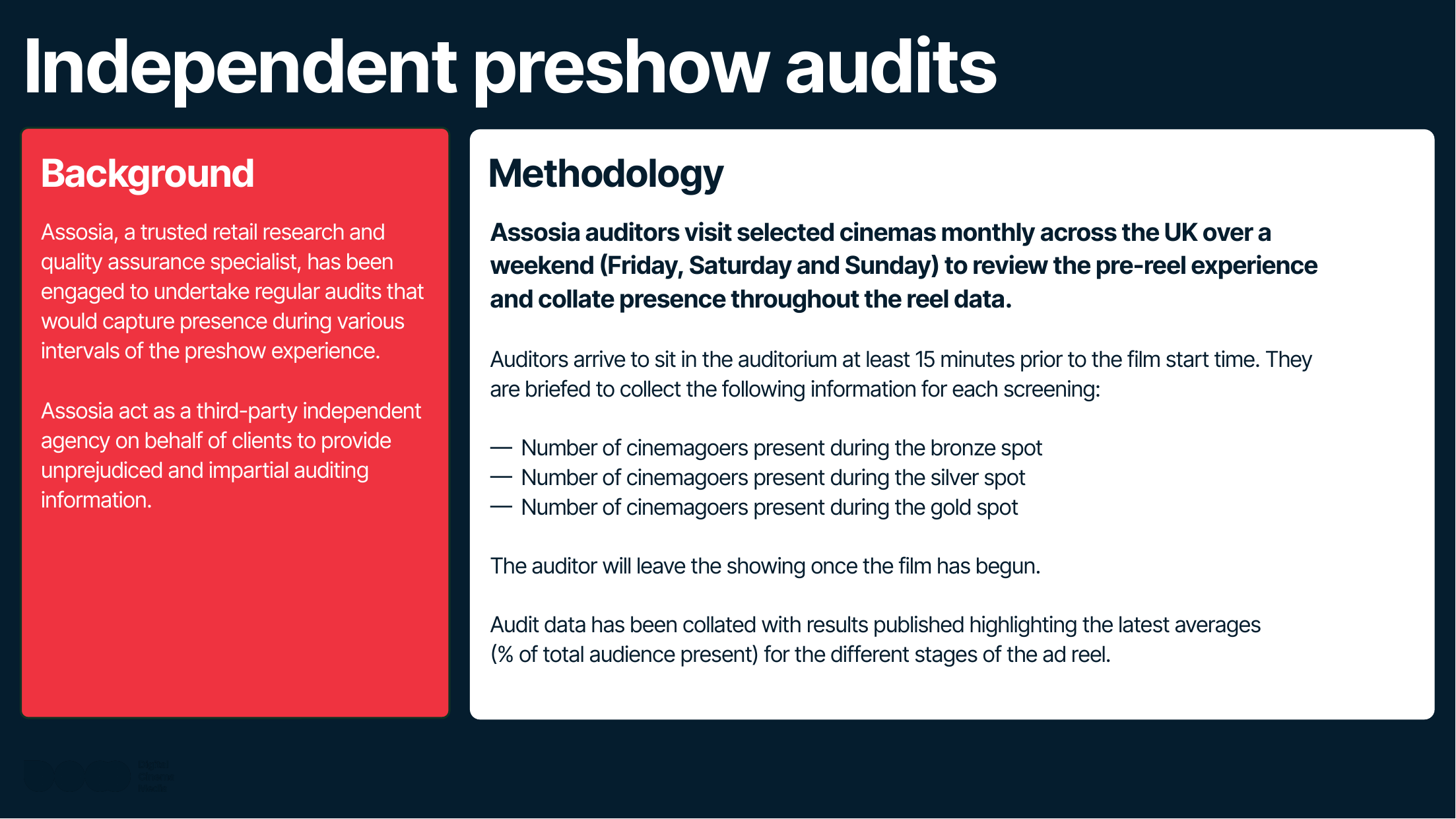

# Independent preshow audits

Background
Methodology
Assosia auditors visit selected cinemas monthly across the UK over a weekend (Friday, Saturday and Sunday) to review the pre-reel experience and collate presence throughout the reel data.

Auditors arrive to sit in the auditorium at least 15 minutes prior to the film start time. They are briefed to collect the following information for each screening:

Number of cinemagoers present during the bronze spot
Number of cinemagoers present during the silver spot
Number of cinemagoers present during the gold spot

The auditor will leave the showing once the film has begun.

Audit data has been collated with results published highlighting the latest averages
(% of total audience present) for the different stages of the ad reel.
Assosia, a trusted retail research and quality assurance specialist, has been engaged to undertake regular audits that would capture presence during various intervals of the preshow experience.

Assosia act as a third-party independent agency on behalf of clients to provide unprejudiced and impartial auditing information.

Sources: DCM 2025